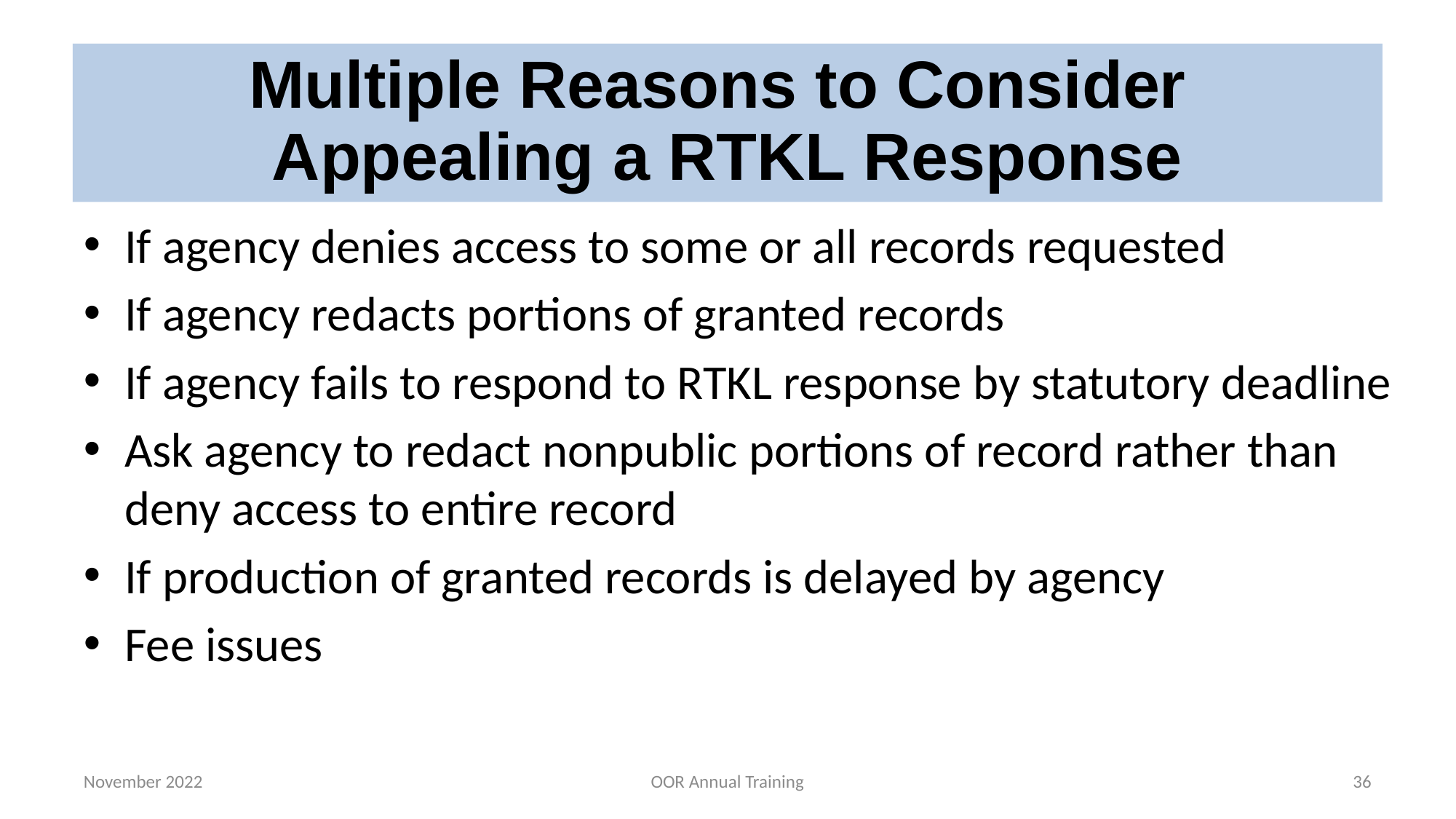

# Multiple Reasons to Consider Appealing a RTKL Response
If agency denies access to some or all records requested
If agency redacts portions of granted records
If agency fails to respond to RTKL response by statutory deadline
Ask agency to redact nonpublic portions of record rather than deny access to entire record
If production of granted records is delayed by agency
Fee issues
November 2022
OOR Annual Training
36